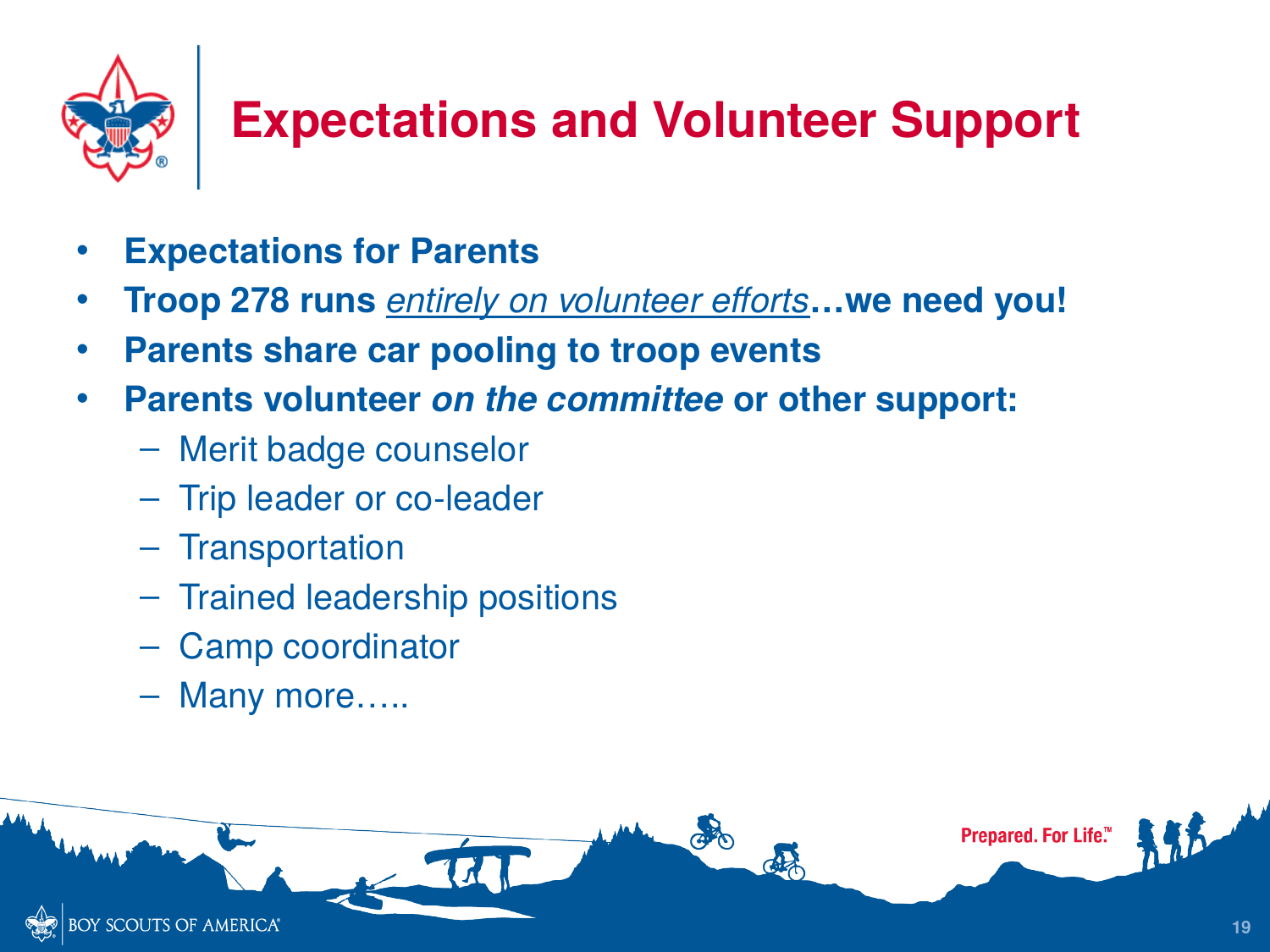

# Expectations and Volunteer Support
Expectations for Parents
Troop 278 runs entirely on volunteer efforts…we need you!
Parents share car pooling to troop events
Parents volunteer on the committee or other support:
Merit badge counselor
Trip leader or co-leader
Transportation
Trained leadership positions
Camp coordinator
Many more…..
19